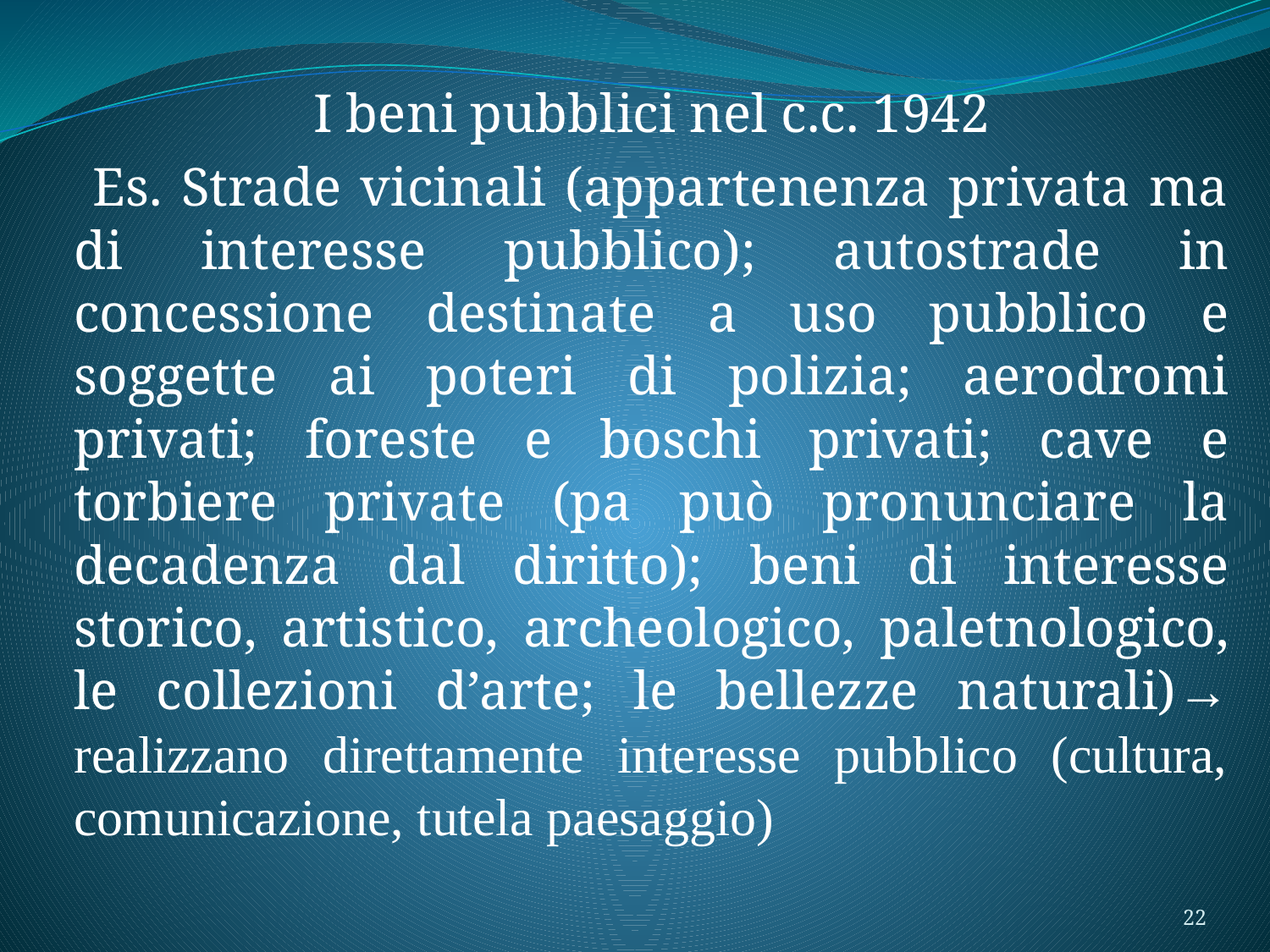

I beni pubblici nel c.c. 1942
 Es. Strade vicinali (appartenenza privata ma di interesse pubblico); autostrade in concessione destinate a uso pubblico e soggette ai poteri di polizia; aerodromi privati; foreste e boschi privati; cave e torbiere private (pa può pronunciare la decadenza dal diritto); beni di interesse storico, artistico, archeologico, paletnologico, le collezioni d’arte; le bellezze naturali)→ realizzano direttamente interesse pubblico (cultura, comunicazione, tutela paesaggio)
22